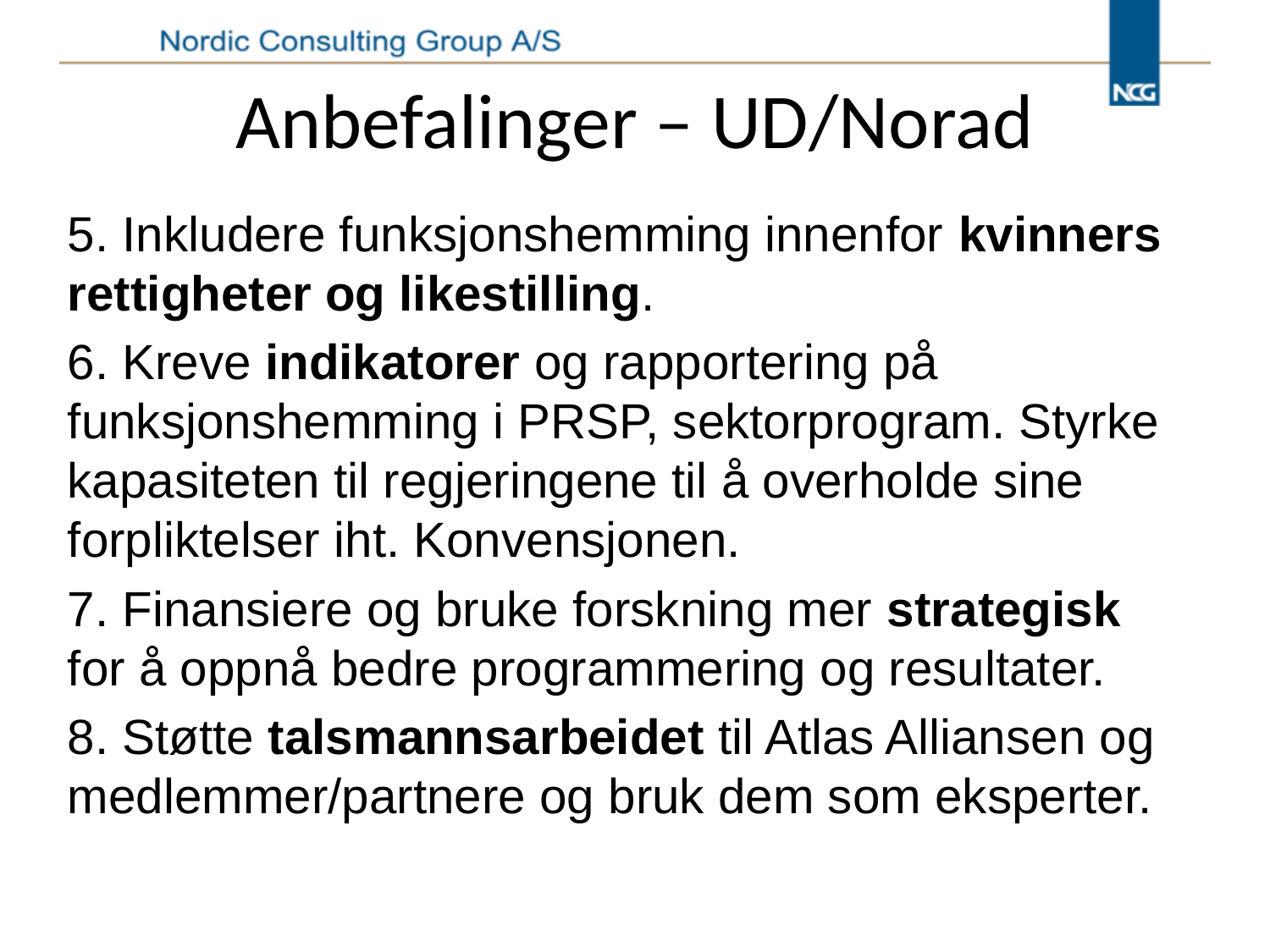

# Anbefalinger – UD/Norad
5. Inkludere funksjonshemming innenfor kvinners rettigheter og likestilling.
6. Kreve indikatorer og rapportering på funksjonshemming i PRSP, sektorprogram. Styrke kapasiteten til regjeringene til å overholde sine forpliktelser iht. Konvensjonen.
7. Finansiere og bruke forskning mer strategisk for å oppnå bedre programmering og resultater.
8. Støtte talsmannsarbeidet til Atlas Alliansen og medlemmer/partnere og bruk dem som eksperter.